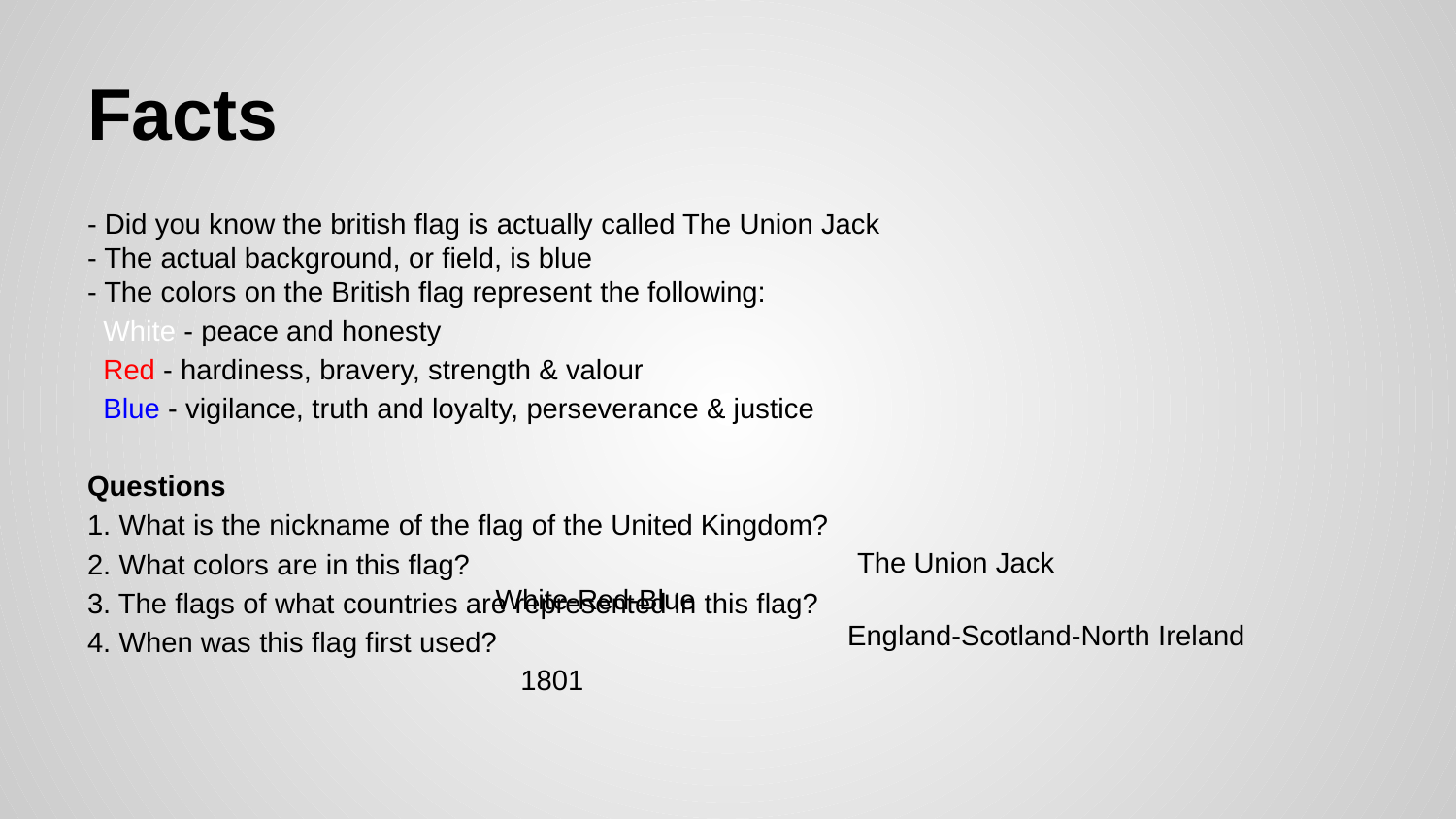

# Facts
- Did you know the british flag is actually called The Union Jack
- The actual background, or field, is blue
- The colors on the British flag represent the following:
  White - peace and honesty
  Red - hardiness, bravery, strength & valour
  Blue - vigilance, truth and loyalty, perseverance & justice

Questions
1. What is the nickname of the flag of the United Kingdom?
2. What colors are in this flag?
3. The flags of what countries are represented in this flag?
4. When was this flag first used?

The Union Jack
White-Red-Blue
England-Scotland-North Ireland
1801